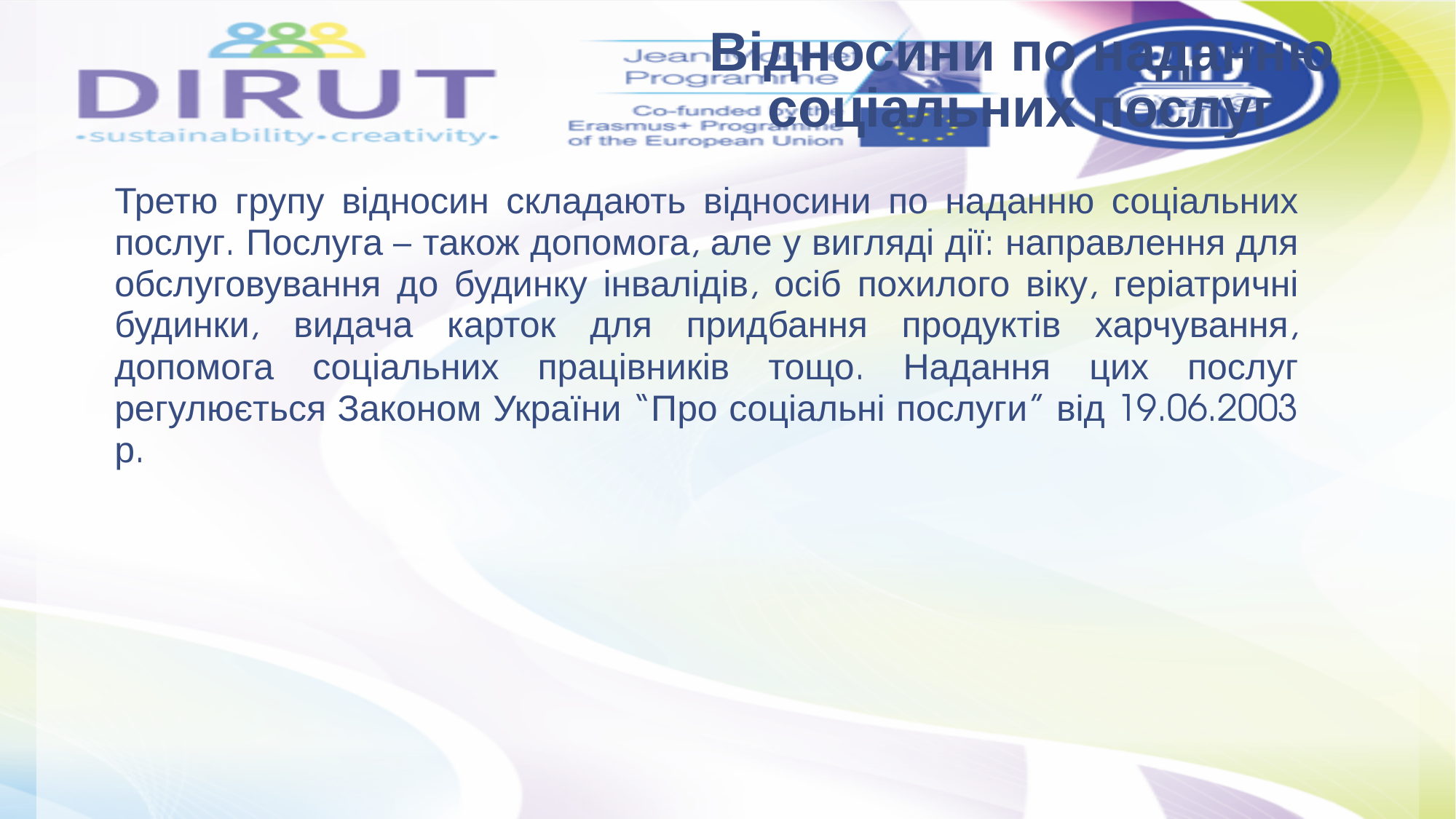

# Відносини по наданню соціальних послуг
Третю групу відносин складають відносини по наданню соціальних послуг. Послуга – також допомога, але у вигляді дії: направлення для обслуговування до будинку інвалідів, осіб похилого віку, геріатричні будинки, видача карток для придбання продуктів харчування, допомога соціальних працівників тощо. Надання цих послуг регулюється Законом України “Про соціальні послуги” від 19.06.2003 р.